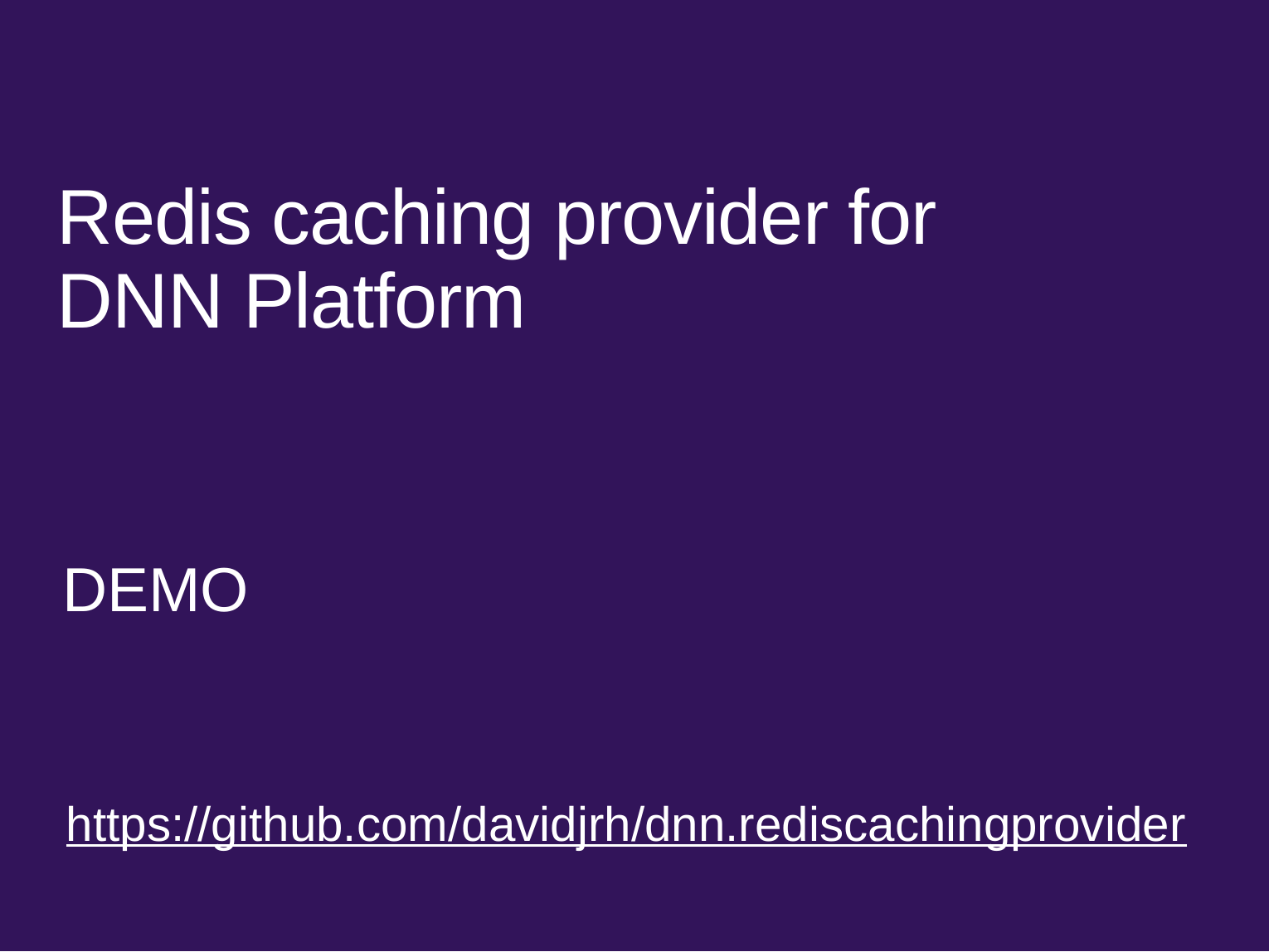

# Redis caching provider for DNN Platform
DEMO
https://github.com/davidjrh/dnn.rediscachingprovider